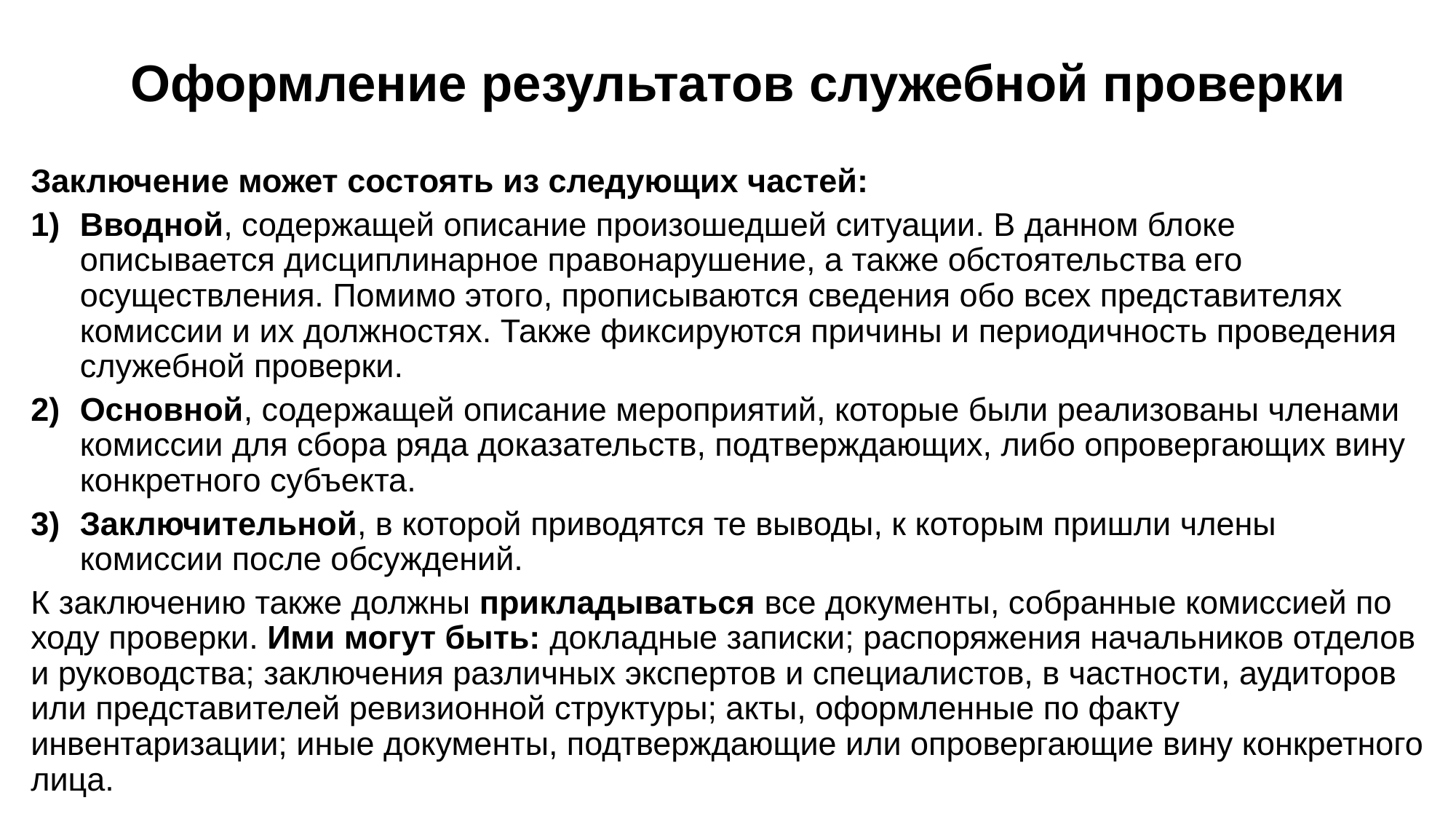

# Оформление результатов служебной проверки
Заключение может состоять из следующих частей:
Вводной, содержащей описание произошедшей ситуации. В данном блоке описывается дисциплинарное правонарушение, а также обстоятельства его осуществления. Помимо этого, прописываются сведения обо всех представителях комиссии и их должностях. Также фиксируются причины и периодичность проведения служебной проверки.
Основной, содержащей описание мероприятий, которые были реализованы членами комиссии для сбора ряда доказательств, подтверждающих, либо опровергающих вину конкретного субъекта.
Заключительной, в которой приводятся те выводы, к которым пришли члены комиссии после обсуждений.
К заключению также должны прикладываться все документы, собранные комиссией по ходу проверки. Ими могут быть: докладные записки; распоряжения начальников отделов и руководства; заключения различных экспертов и специалистов, в частности, аудиторов или представителей ревизионной структуры; акты, оформленные по факту инвентаризации; иные документы, подтверждающие или опровергающие вину конкретного лица.